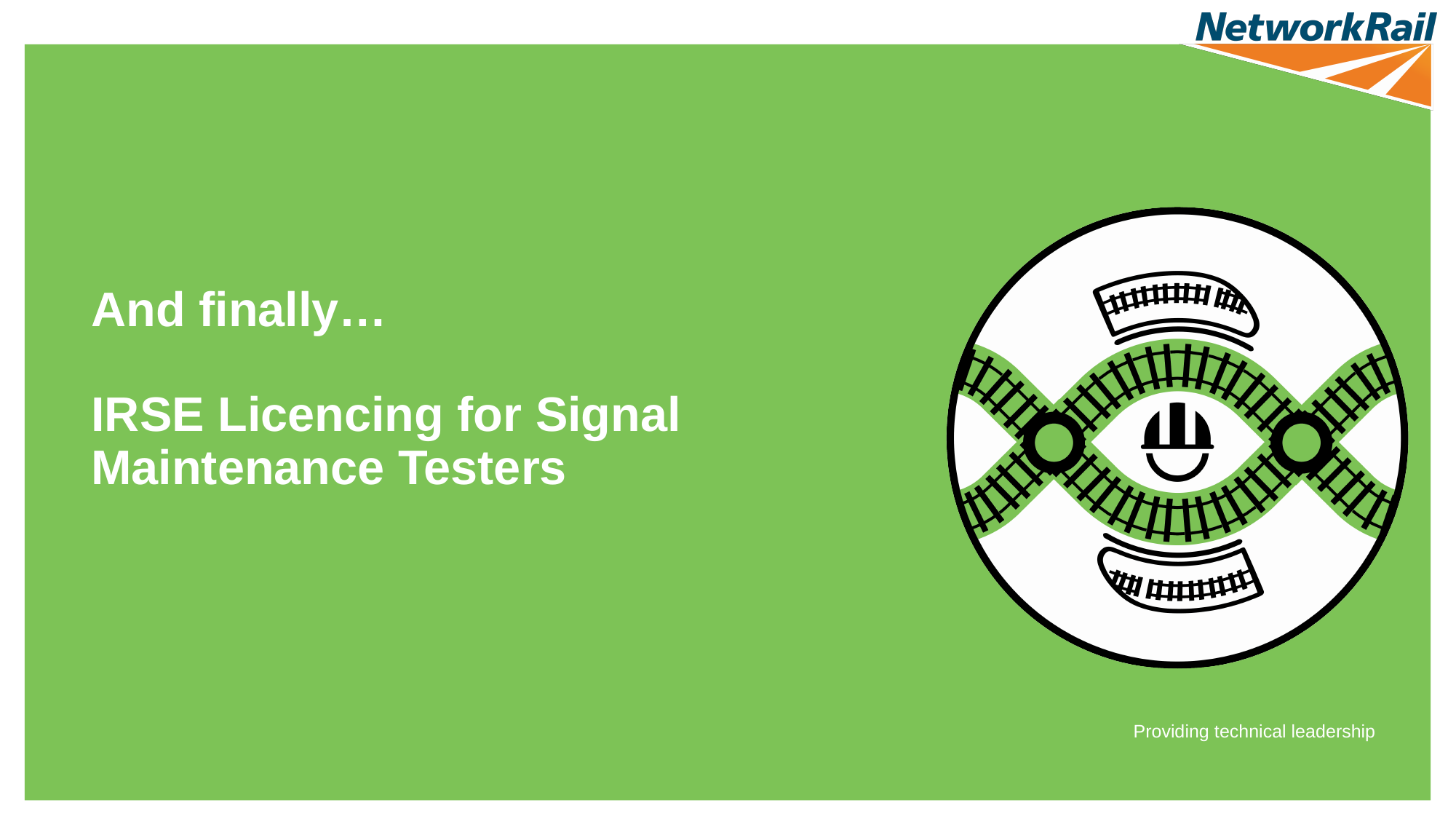

# And finally… IRSE Licencing for Signal Maintenance Testers